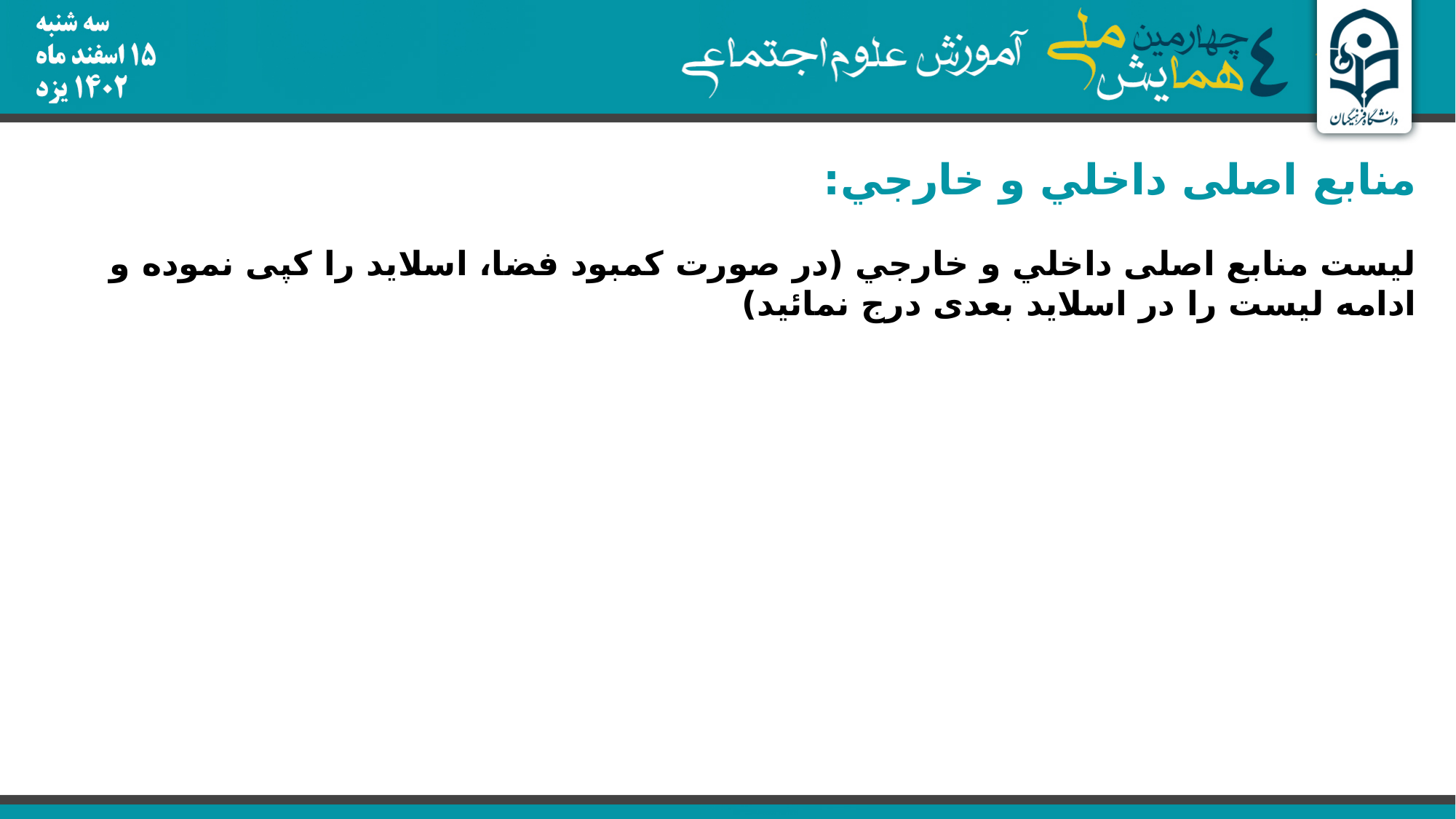

منابع اصلی داخلي و خارجي:
لیست منابع اصلی داخلي و خارجي (در صورت کمبود فضا، اسلاید را کپی نموده و ادامه لیست را در اسلاید بعدی درج نمائید)